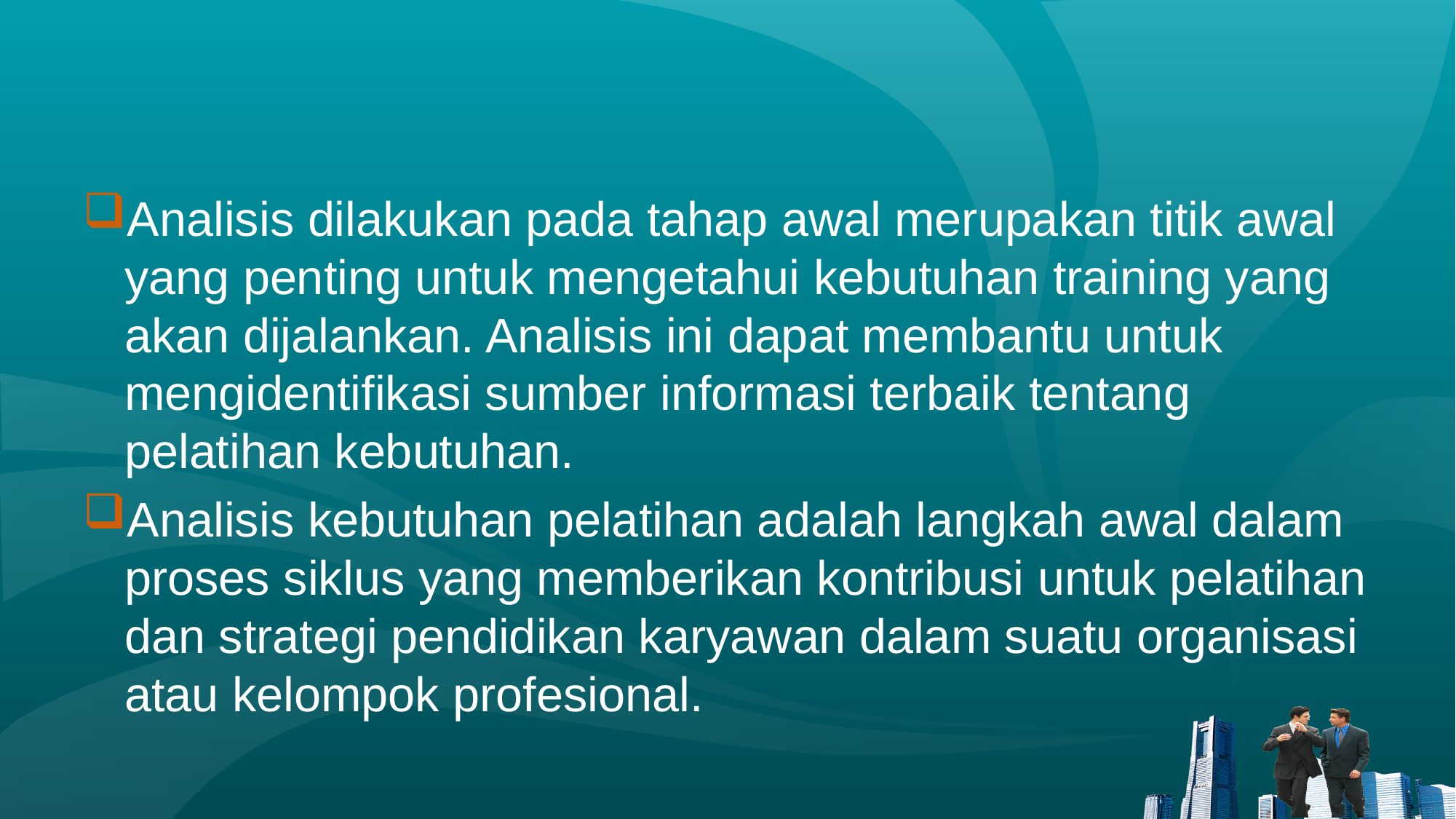

#
Analisis dilakukan pada tahap awal merupakan titik awal yang penting untuk mengetahui kebutuhan training yang akan dijalankan. Analisis ini dapat membantu untuk mengidentifikasi sumber informasi terbaik tentang pelatihan kebutuhan.
Analisis kebutuhan pelatihan adalah langkah awal dalam proses siklus yang memberikan kontribusi untuk pelatihan dan strategi pendidikan karyawan dalam suatu organisasi atau kelompok profesional.